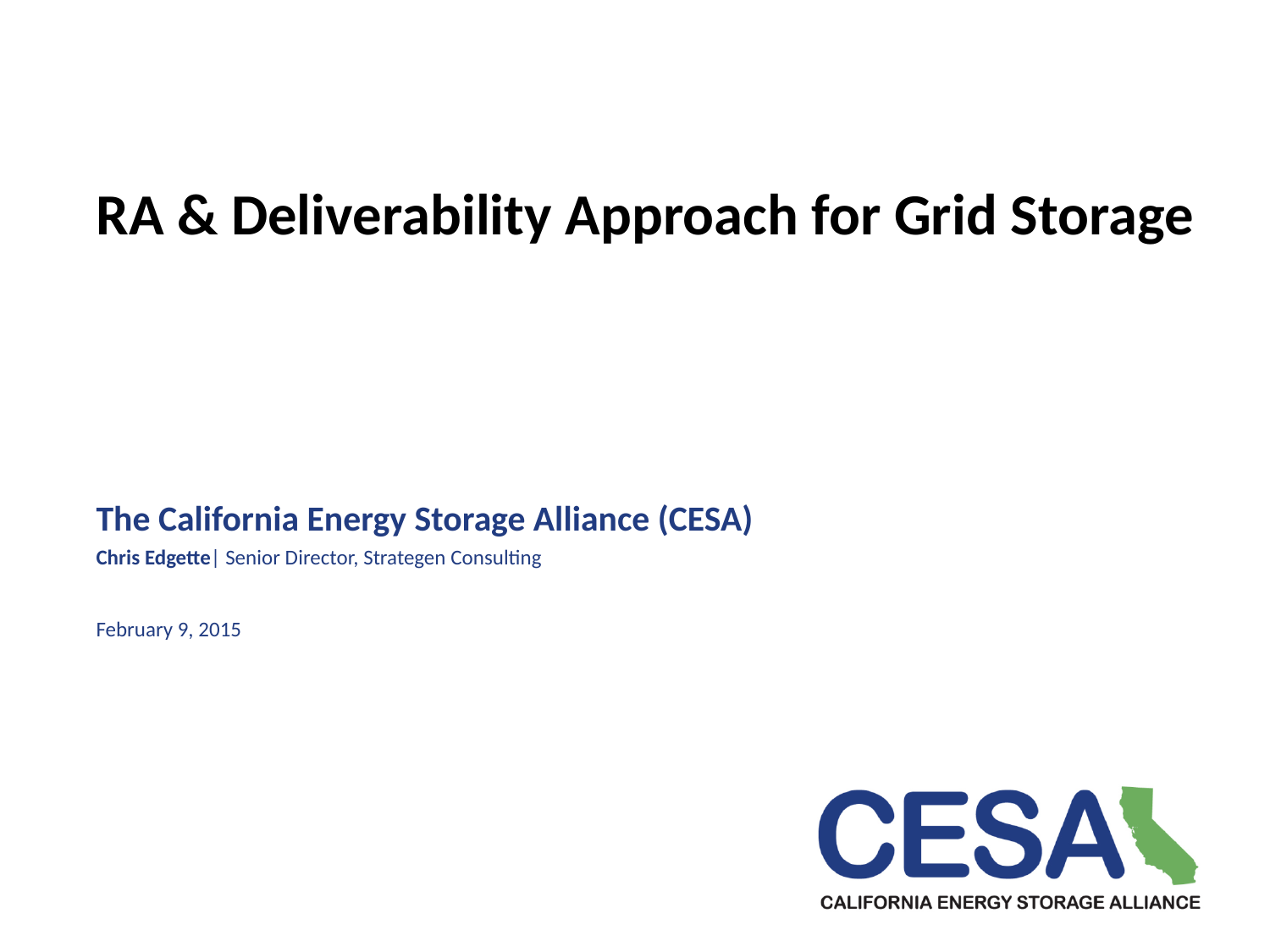

RA & Deliverability Approach for Grid Storage

The California Energy Storage Alliance (CESA)
Chris Edgette| Senior Director, Strategen Consulting

February 9, 2015